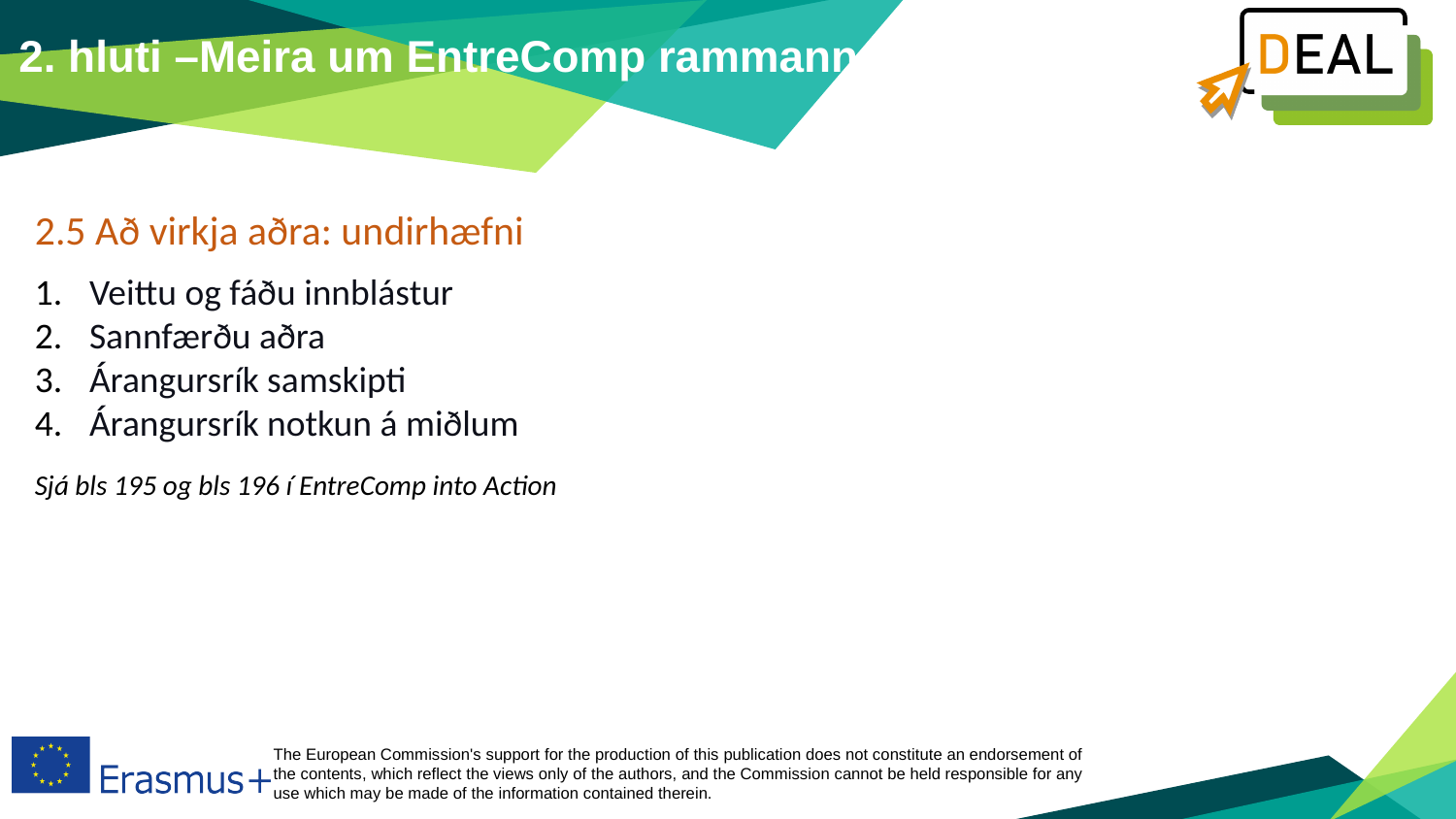

2. hluti –Meira um EntreComp rammann

2.5 Að virkja aðra: undirhæfni
Veittu og fáðu innblástur
Sannfærðu aðra
Árangursrík samskipti
Árangursrík notkun á miðlum

Sjá bls 195 og bls 196 í EntreComp into Action